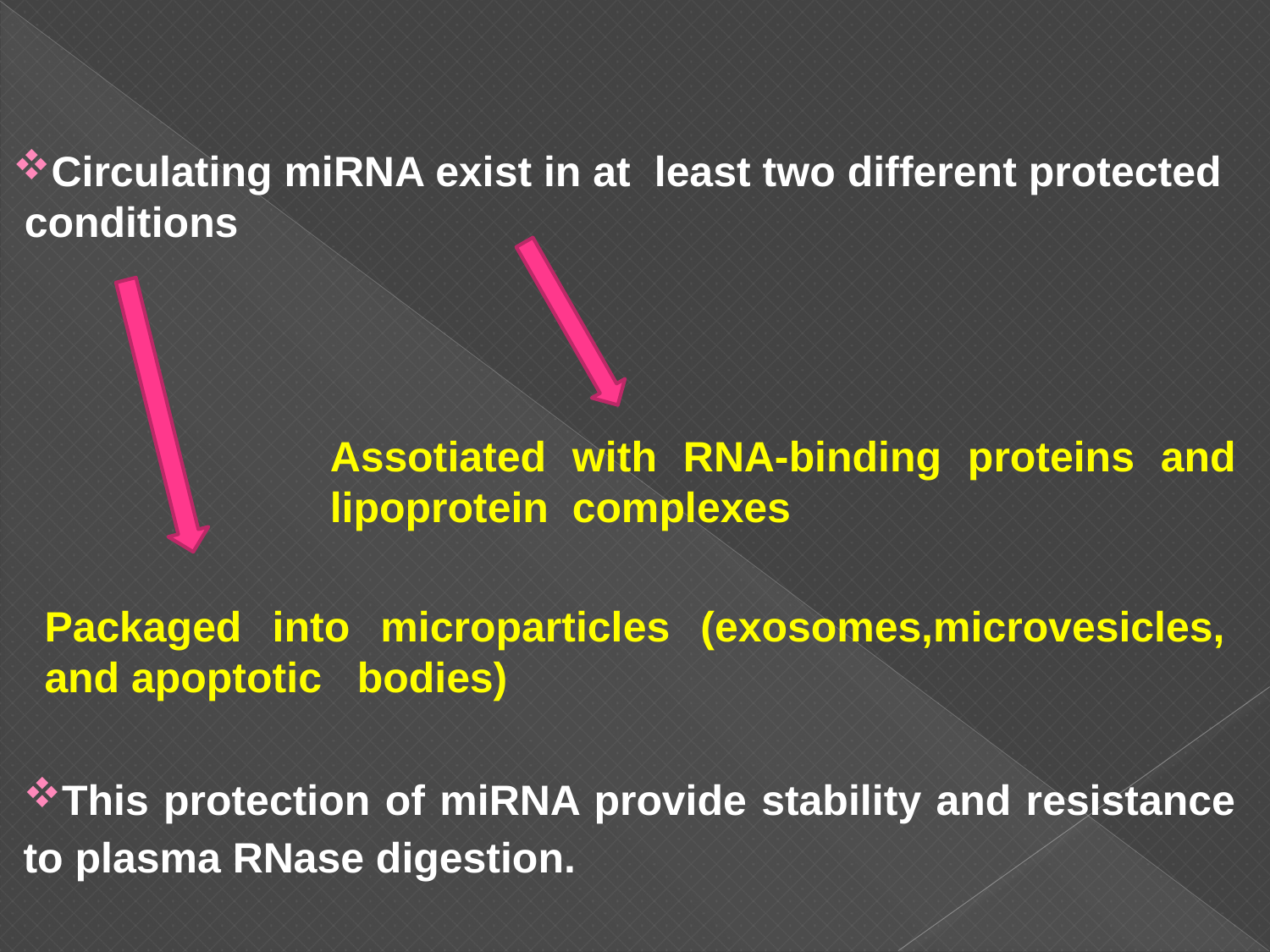

Circulating miRNA exist in at  least two different protected  conditions

Assotiated with RNA-binding proteins and lipoprotein  complexes
Packaged into microparticles (exosomes,microvesicles, and apoptotic   bodies)
This protection of miRNA provide stability and resistance to plasma RNase digestion.